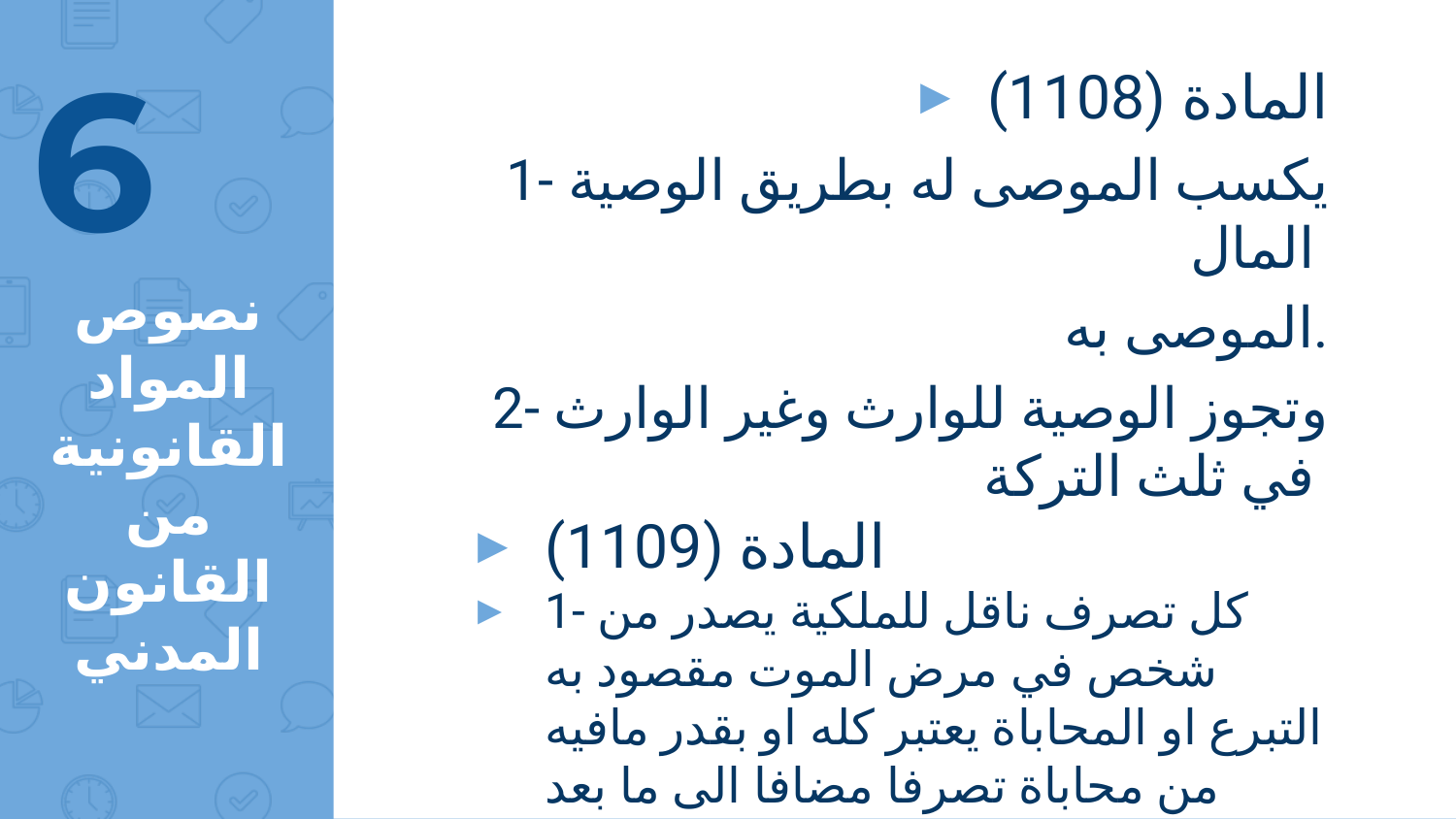

6
المادة (1108)
1- يكسب الموصى له بطريق الوصية المال
الموصى به.
2- وتجوز الوصية للوارث وغير الوارث في ثلث التركة
المادة (1109)
1- كل تصرف ناقل للملكية يصدر من شخص في مرض الموت مقصود به التبرع او المحاباة يعتبر كله او بقدر مافيه من محاباة تصرفا مضافا الى ما بعد الموت , وتسري عليه احكام الوصية ايا كانت التسمية التي تعطى له
But remember not to overload your slides with content

# نصوص المواد القانونية من القانون المدني